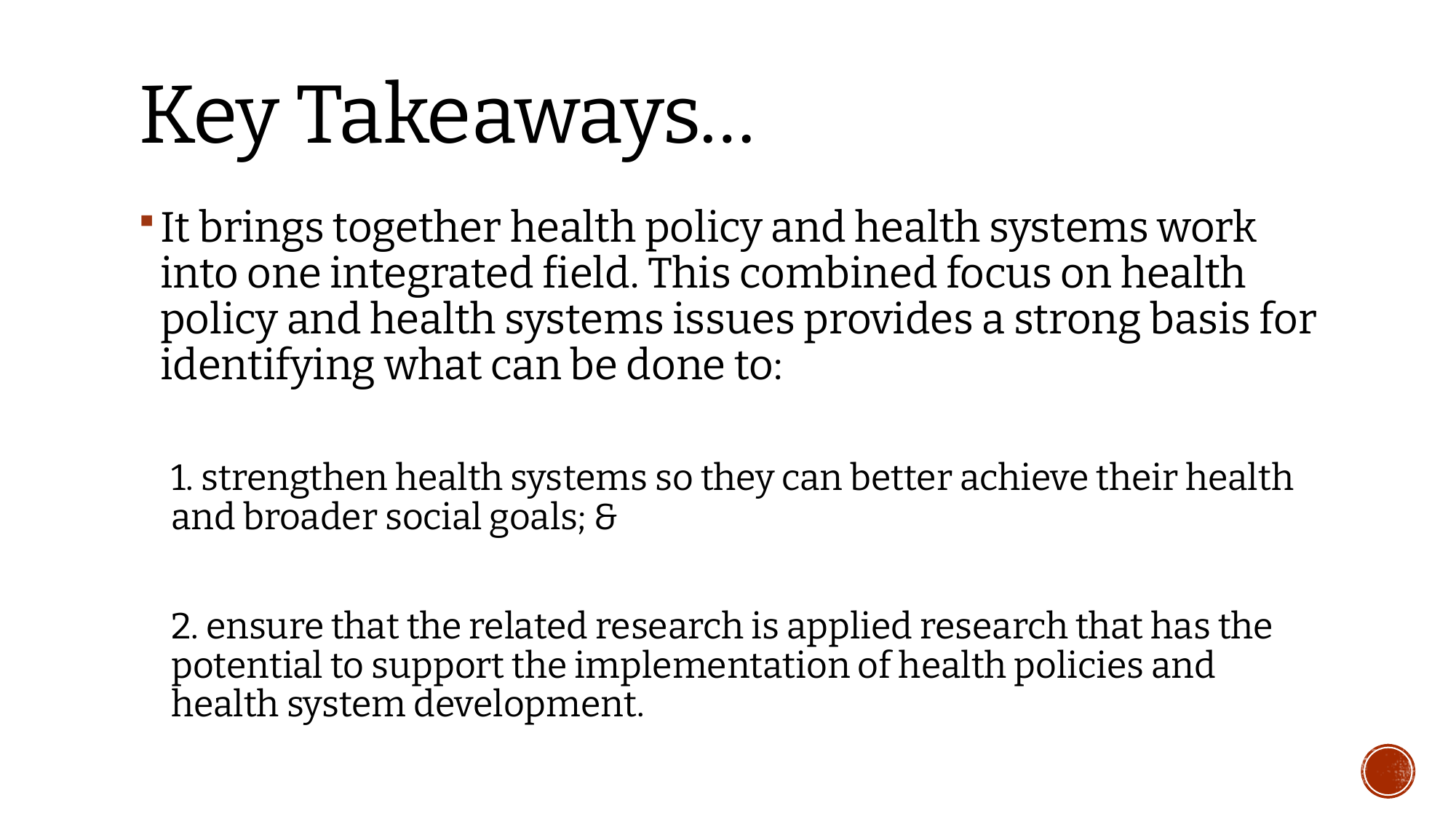

# Key Takeaways…
It brings together health policy and health systems work into one integrated field. This combined focus on health policy and health systems issues provides a strong basis for identifying what can be done to:

1. strengthen health systems so they can better achieve their health and broader social goals; &

2. ensure that the related research is applied research that has the potential to support the implementation of health policies and health system development.